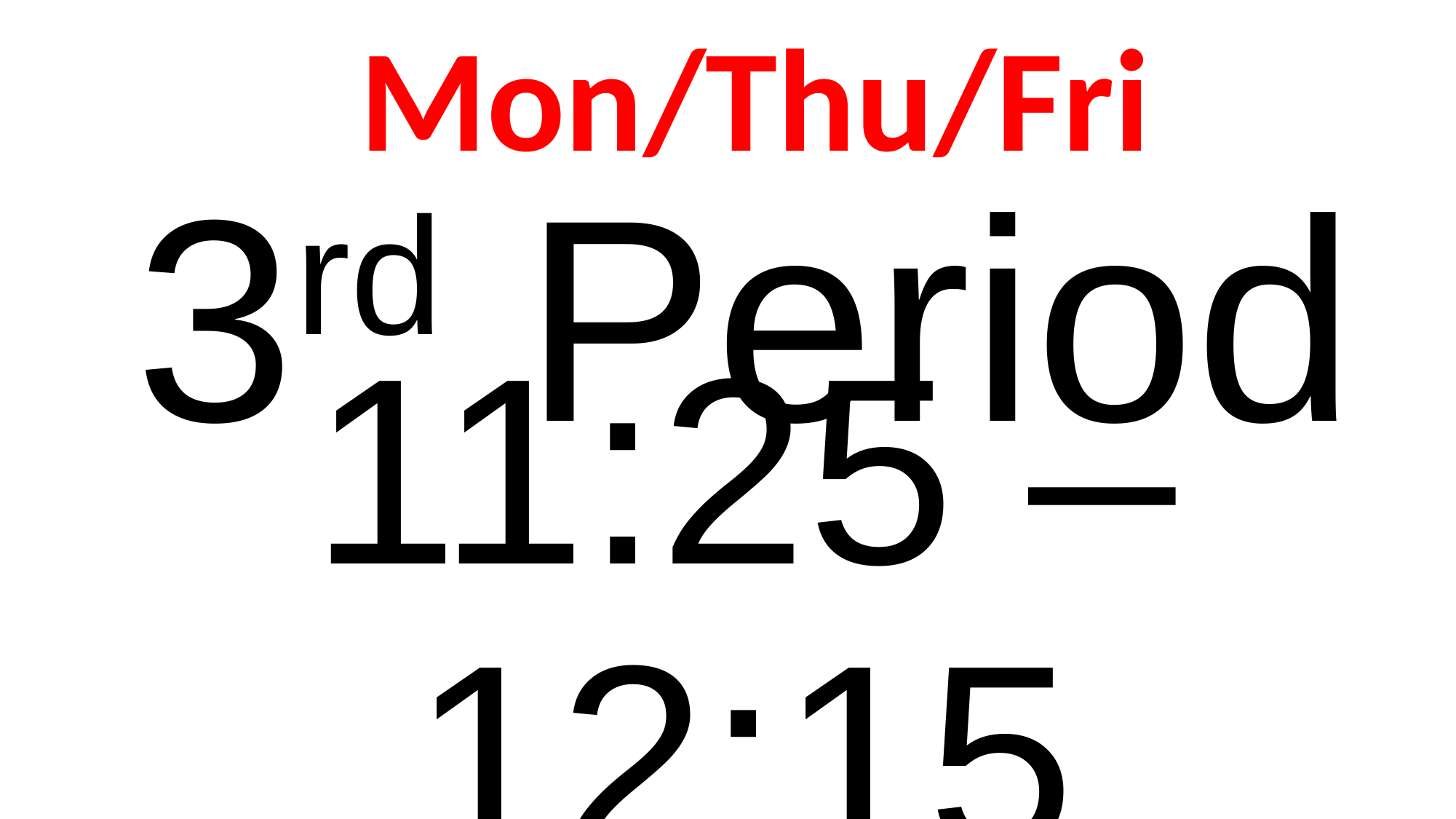

Mon/Thu/Fri
3rd Period
# 11:25 – 12:15